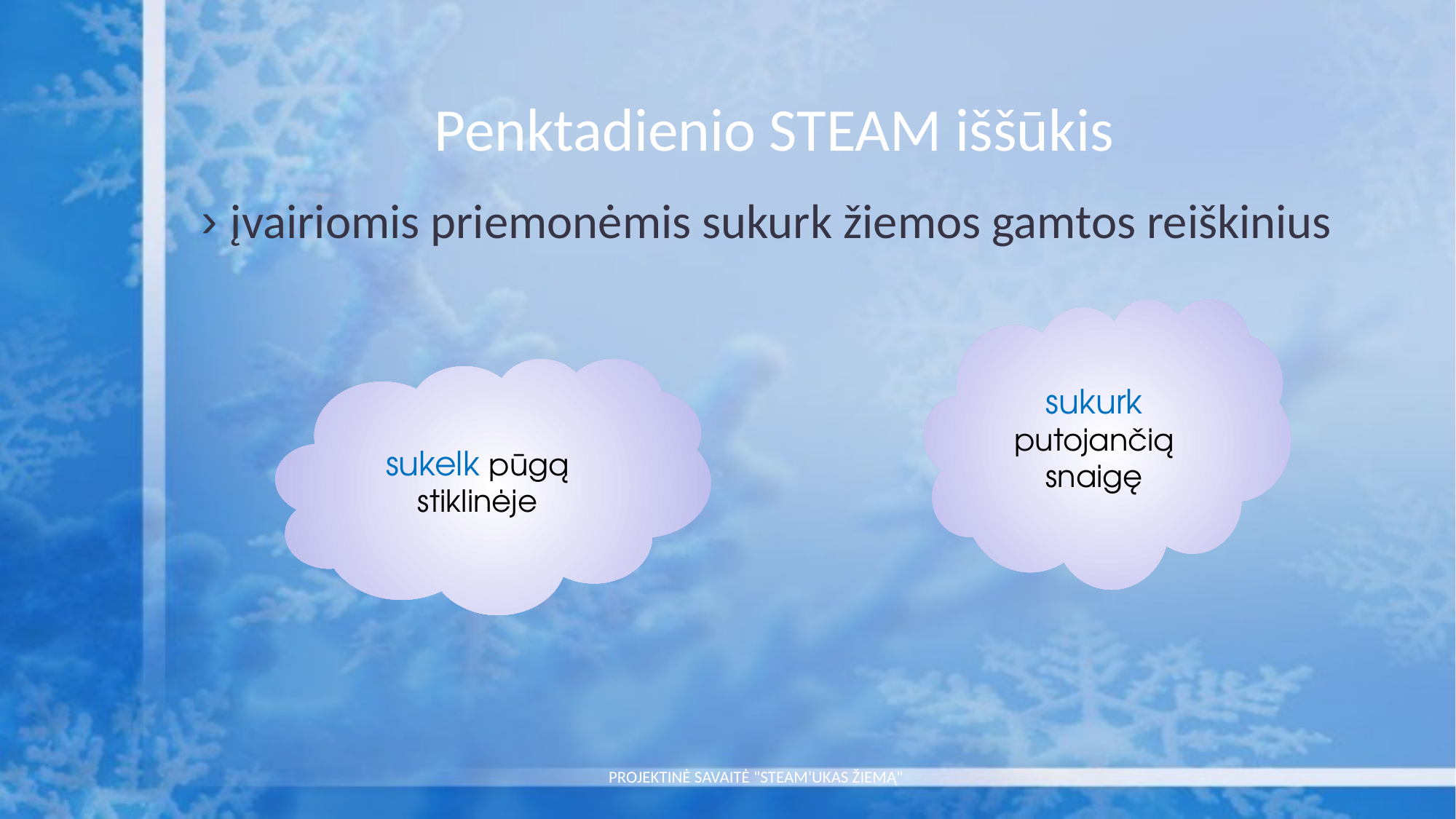

# Penktadienio STEAM iššūkis
įvairiomis priemonėmis sukurk žiemos gamtos reiškinius
sukurk putojančią snaigę
sukelk pūgą stiklinėje
Projektinė savaitė "STEAM'ukas žiemą"